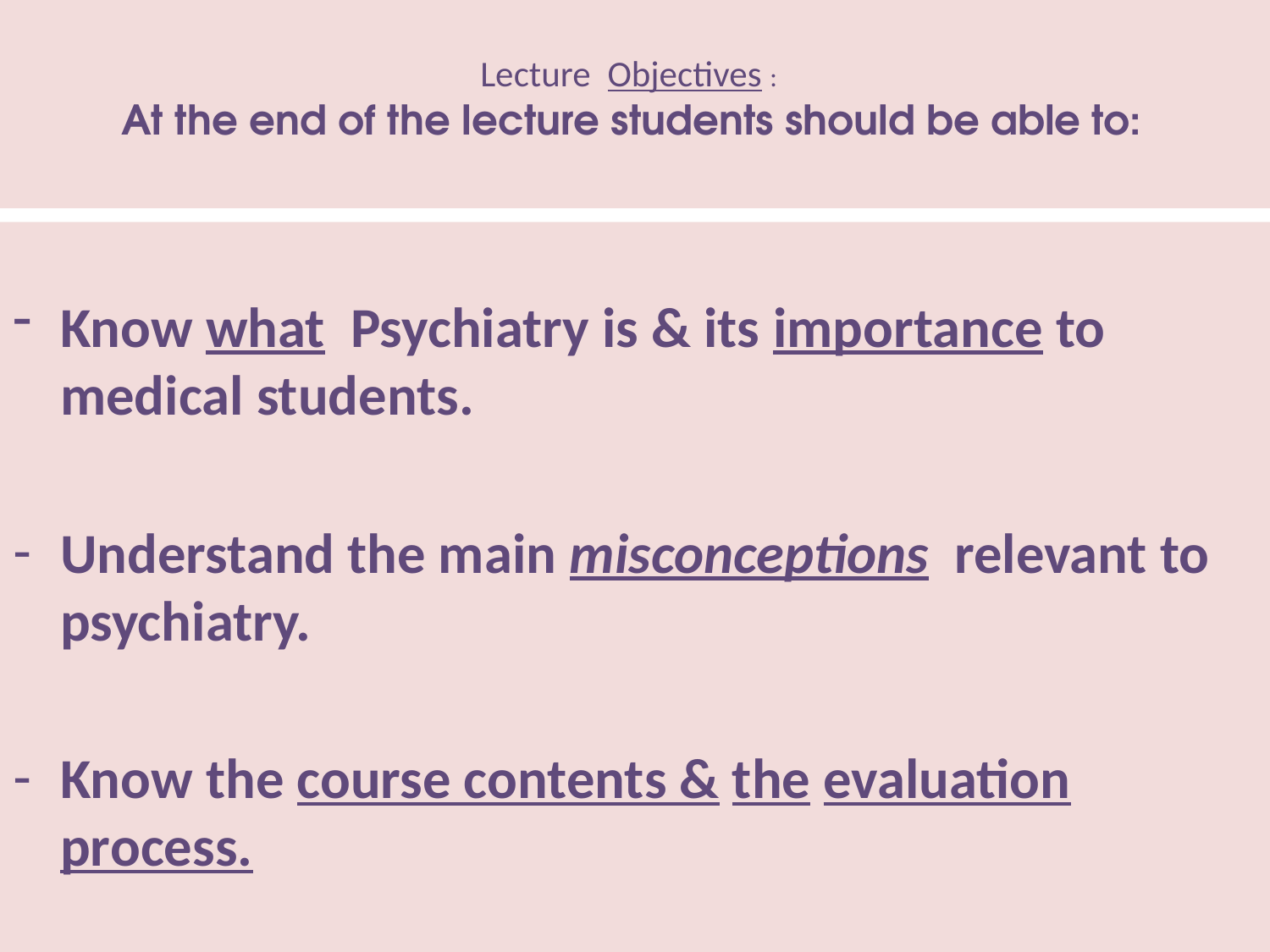

# Lecture  Objectives : At the end of the lecture students should be able to:

Know what  Psychiatry is & its importance to medical students.

Understand the main misconceptions  relevant to psychiatry.

Know the course contents & the evaluation process.

3
Introduction 462psych Prof. Alsughayir